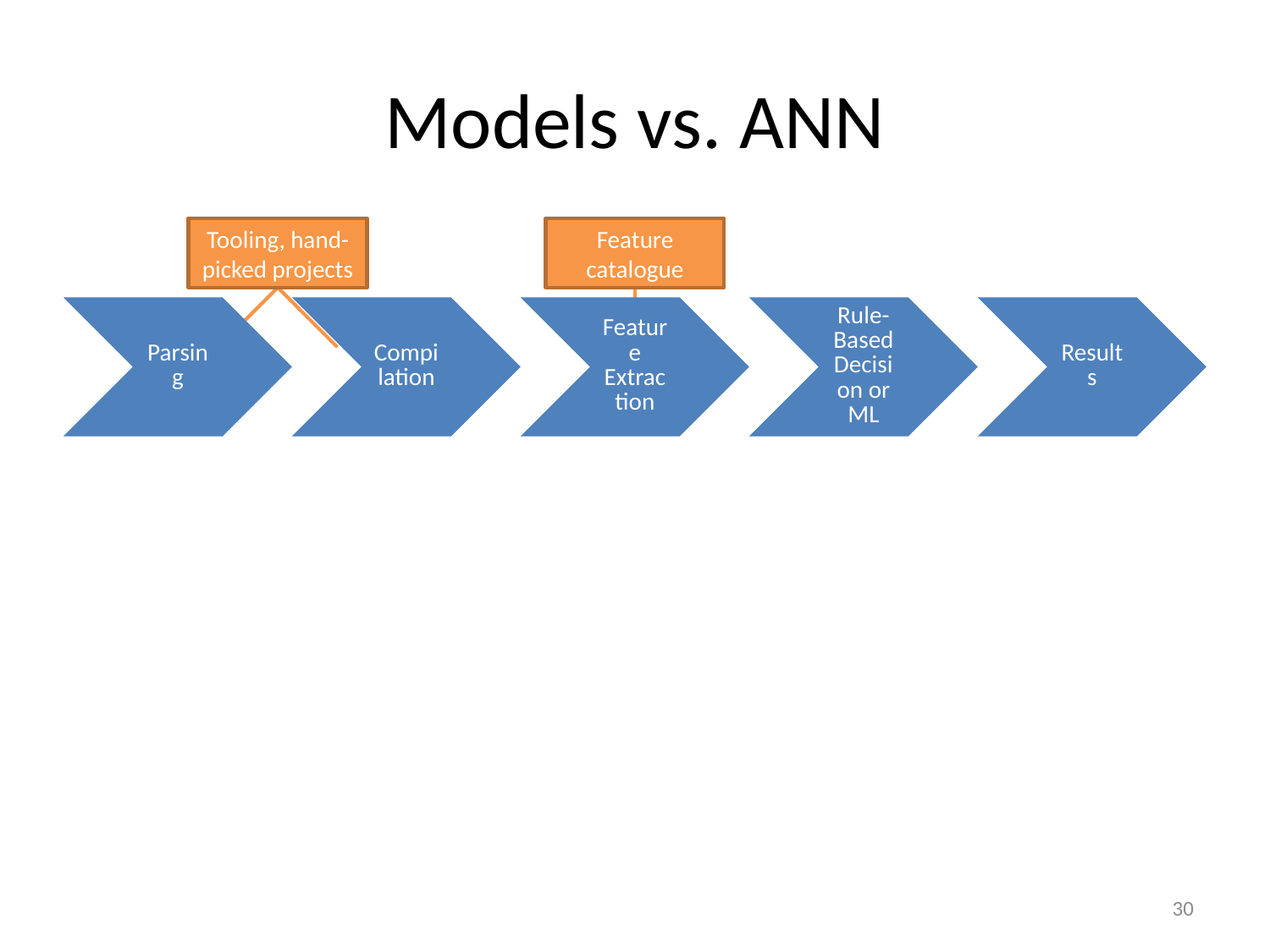

# Models vs. ANN
Tooling, hand-picked projects
Feature catalogue
Parsing
Compilation
Feature Extraction
Rule-Based Decision or ML
Results
30